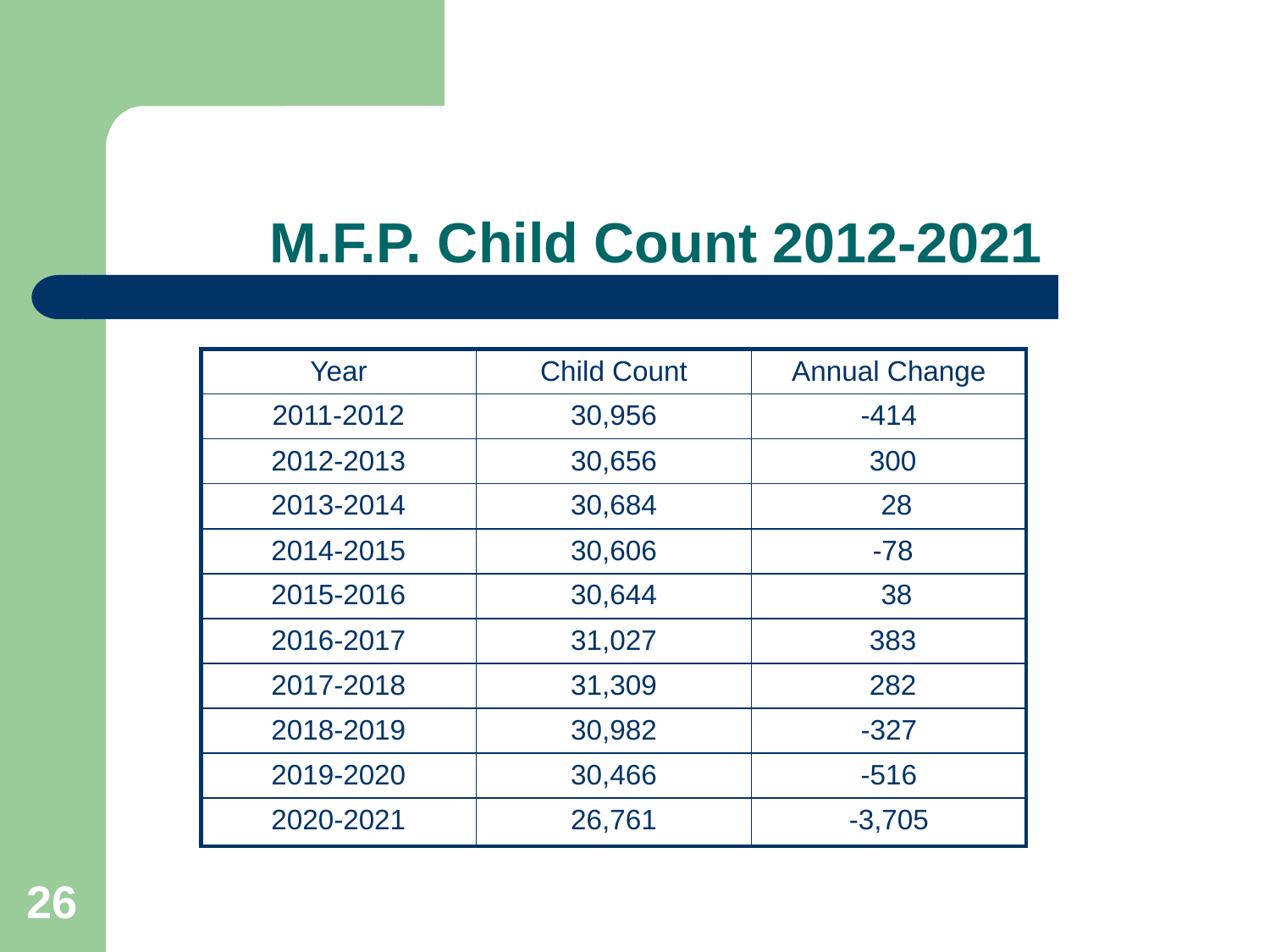

# M.F.P. Child Count 2012-2021
| Year | Child Count | Annual Change |
| --- | --- | --- |
| 2011-2012 | 30,956 | -414 |
| 2012-2013 | 30,656 | 300 |
| 2013-2014 | 30,684 | 28 |
| 2014-2015 | 30,606 | -78 |
| 2015-2016 | 30,644 | 38 |
| 2016-2017 | 31,027 | 383 |
| 2017-2018 | 31,309 | 282 |
| 2018-2019 | 30,982 | -327 |
| 2019-2020 | 30,466 | -516 |
| 2020-2021 | 26,761 | -3,705 |
26